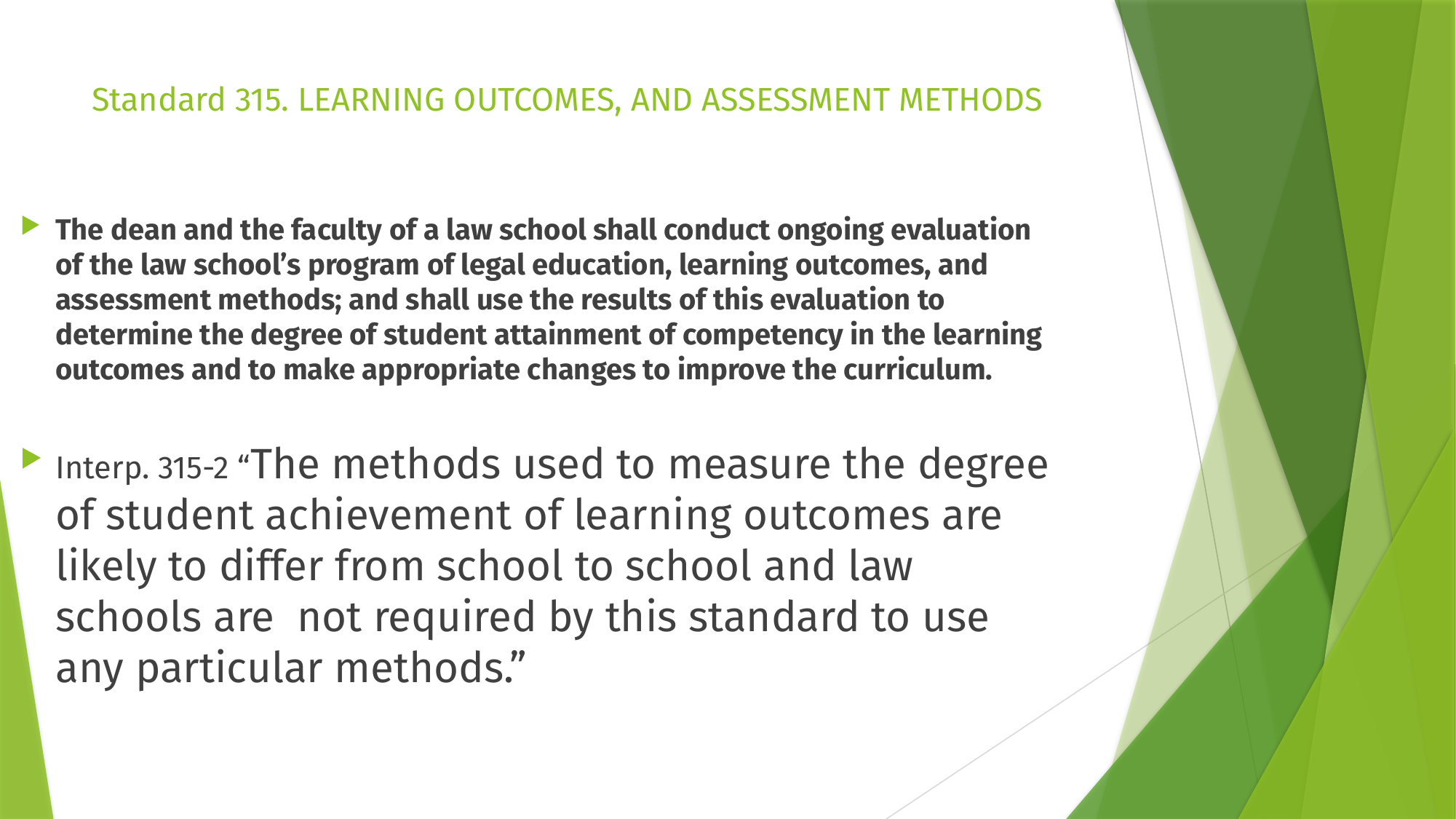

# Standard 315. LEARNING OUTCOMES, AND ASSESSMENT METHODS
The dean and the faculty of a law school shall conduct ongoing evaluation of the law school’s program of legal education, learning outcomes, and assessment methods; and shall use the results of this evaluation to determine the degree of student attainment of competency in the learning outcomes and to make appropriate changes to improve the curriculum.

Interp. 315-2 “The methods used to measure the degree of student achievement of learning outcomes are likely to differ from school to school and law schools are  not required by this standard to use any particular methods.”